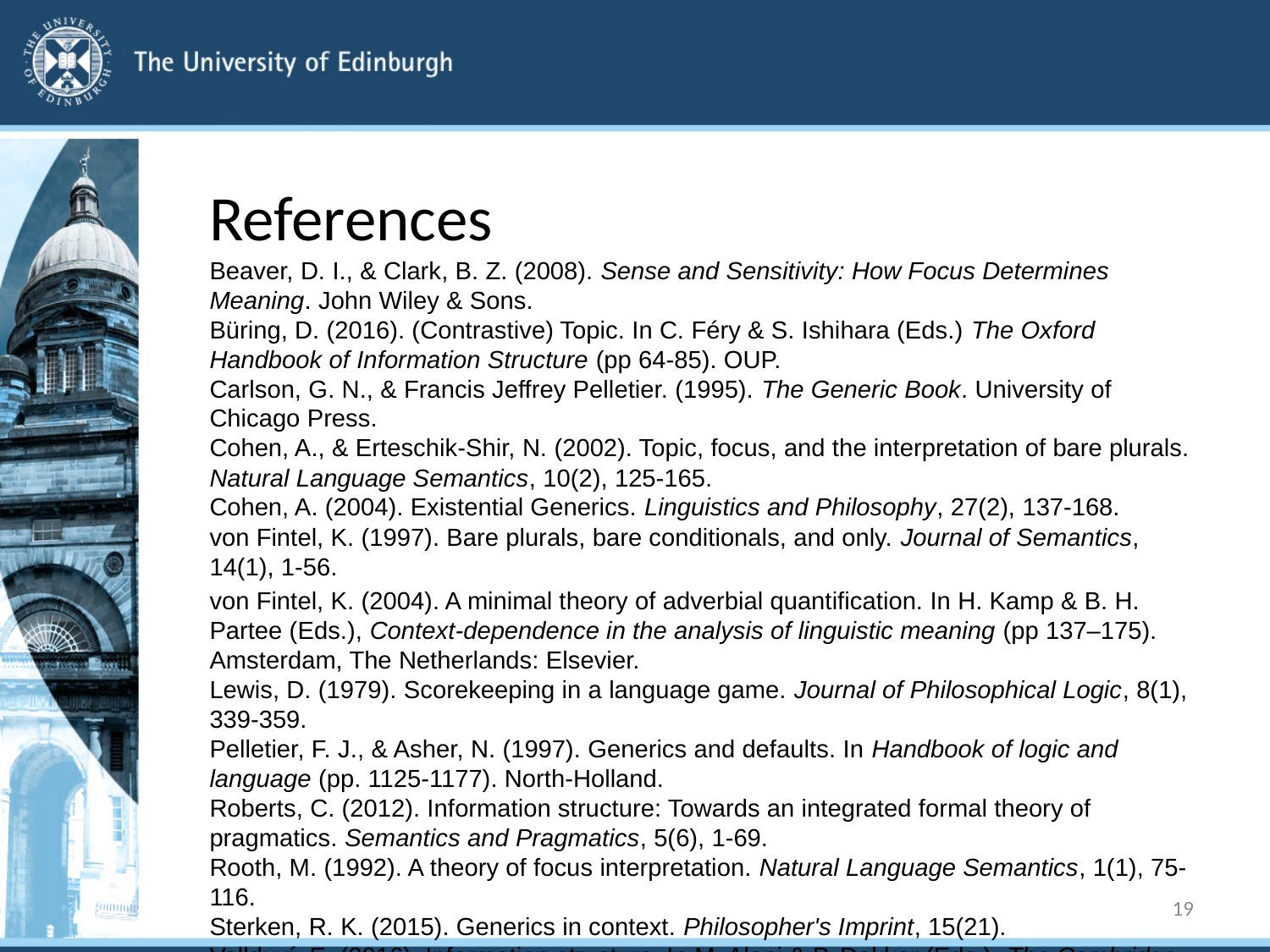

# References
Beaver, D. I., & Clark, B. Z. (2008). Sense and Sensitivity: How Focus Determines Meaning. John Wiley & Sons.
Büring, D. (2016). (Contrastive) Topic. In C. Féry & S. Ishihara (Eds.) The Oxford Handbook of Information Structure (pp 64-85). OUP.
Carlson, G. N., & Francis Jeffrey Pelletier. (1995). The Generic Book. University of Chicago Press.
Cohen, A., & Erteschik-Shir, N. (2002). Topic, focus, and the interpretation of bare plurals. Natural Language Semantics, 10(2), 125-165.
Cohen, A. (2004). Existential Generics. Linguistics and Philosophy, 27(2), 137-168.
von Fintel, K. (1997). Bare plurals, bare conditionals, and only. Journal of Semantics, 14(1), 1-56.
von Fintel, K. (2004). A minimal theory of adverbial quantification. In H. Kamp & B. H. Partee (Eds.), Context-dependence in the analysis of linguistic meaning (pp 137–175). Amsterdam, The Netherlands: Elsevier.
Lewis, D. (1979). Scorekeeping in a language game. Journal of Philosophical Logic, 8(1), 339-359.
Pelletier, F. J., & Asher, N. (1997). Generics and defaults. In Handbook of logic and language (pp. 1125-1177). North-Holland.
Roberts, C. (2012). Information structure: Towards an integrated formal theory of pragmatics. Semantics and Pragmatics, 5(6), 1-69.
Rooth, M. (1992). A theory of focus interpretation. Natural Language Semantics, 1(1), 75-116.
Sterken, R. K. (2015). Generics in context. Philosopher's Imprint, 15(21).
Vallduví, E. (2016). Information structure. In M. Aloni & P. Dekker (Eds.), The Cambridge Handbook of Formal Semantics (pp. 728-755). Cambridge: Cambridge University Press.
19